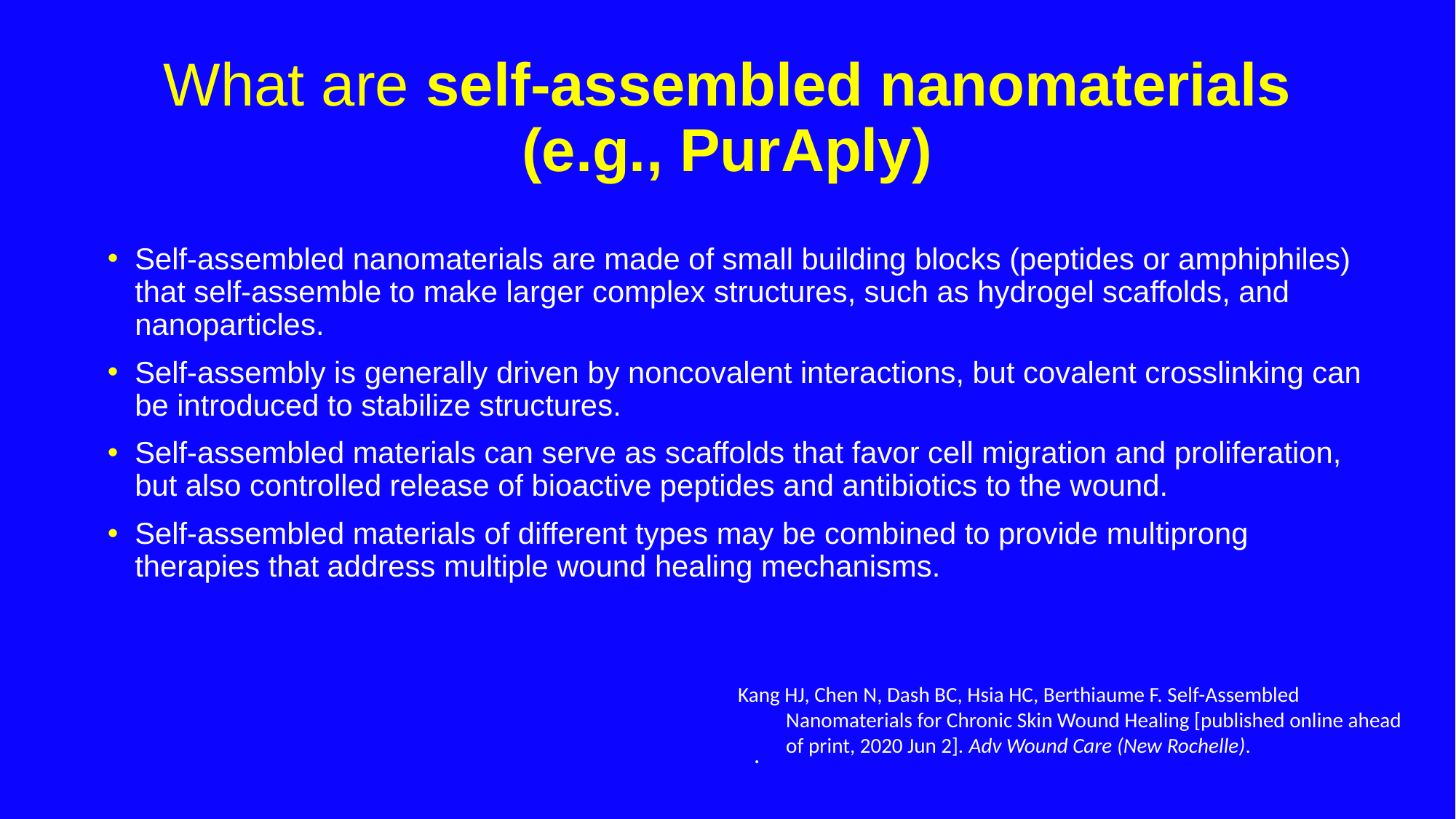

# What are self-assembled nanomaterials (e.g., PurAply)
Self-assembled nanomaterials are made of small building blocks (peptides or amphiphiles) that self-assemble to make larger complex structures, such as hydrogel scaffolds, and nanoparticles.
Self-assembly is generally driven by noncovalent interactions, but covalent crosslinking can be introduced to stabilize structures.
Self-assembled materials can serve as scaffolds that favor cell migration and proliferation, but also controlled release of bioactive peptides and antibiotics to the wound.
Self-assembled materials of different types may be combined to provide multiprong therapies that address multiple wound healing mechanisms.
Kang HJ, Chen N, Dash BC, Hsia HC, Berthiaume F. Self-Assembled Nanomaterials for Chronic Skin Wound Healing [published online ahead of print, 2020 Jun 2]. Adv Wound Care (New Rochelle).
.